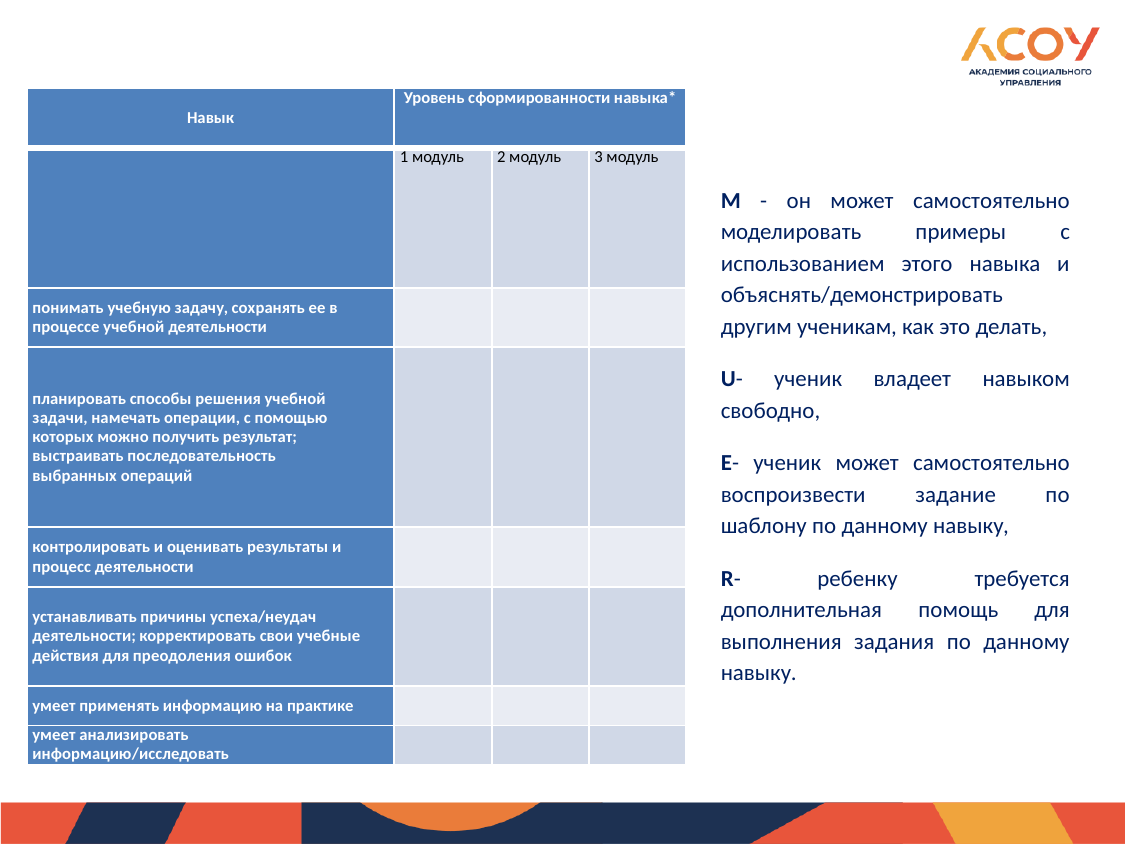

| Навык | Уровень сформированности навыка\* |  |  |
| --- | --- | --- | --- |
|  | 1 модуль | 2 модуль | 3 модуль |
| понимать учебную задачу, сохранять ее в процессе учебной деятельности |  |  |  |
| планировать способы решения учебной задачи, намечать операции, с помощью которых можно получить результат; выстраивать последовательность выбранных операций |  |  |  |
| контролировать и оценивать результаты и процесс деятельности |  |  |  |
| устанавливать причины успеха/неудач деятельности; корректировать свои учебные действия для преодоления ошибок |  |  |  |
| умеет применять информацию на практике |  |  |  |
| умеет анализировать информацию/исследовать |  |  |  |
М - он может самостоятельно моделировать примеры с использованием этого навыка и объяснять/демонстрировать другим ученикам, как это делать,
U- ученик владеет навыком свободно,
E- ученик может самостоятельно воспроизвести задание по шаблону по данному навыку,
R- ребенку требуется дополнительная помощь для выполнения задания по данному навыку.